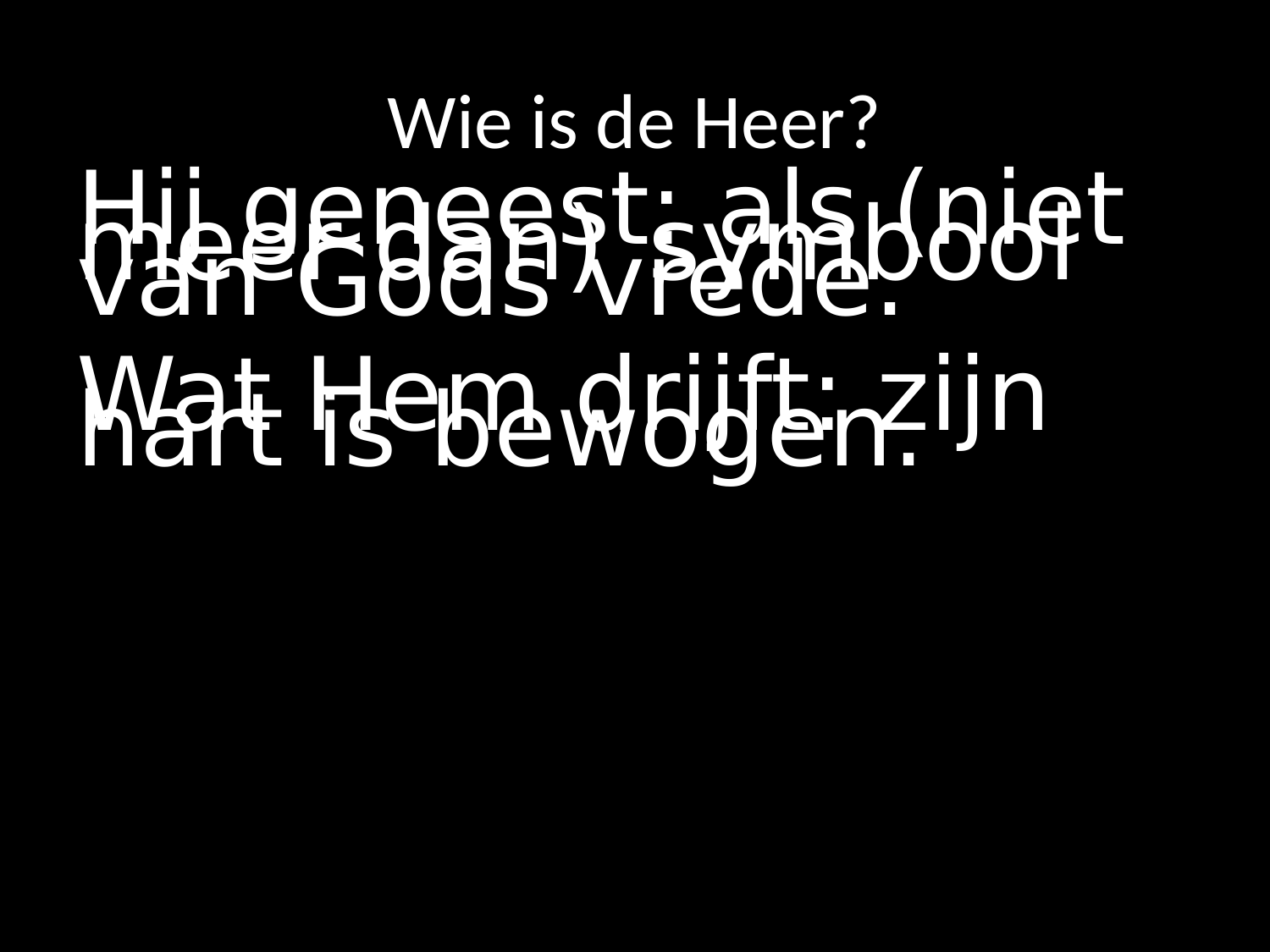

# Wie is de Heer?
Hij geneest: als (niet meer dan) 	symbool van Gods vrede.

Wat Hem drijft: zijn hart is bewogen.